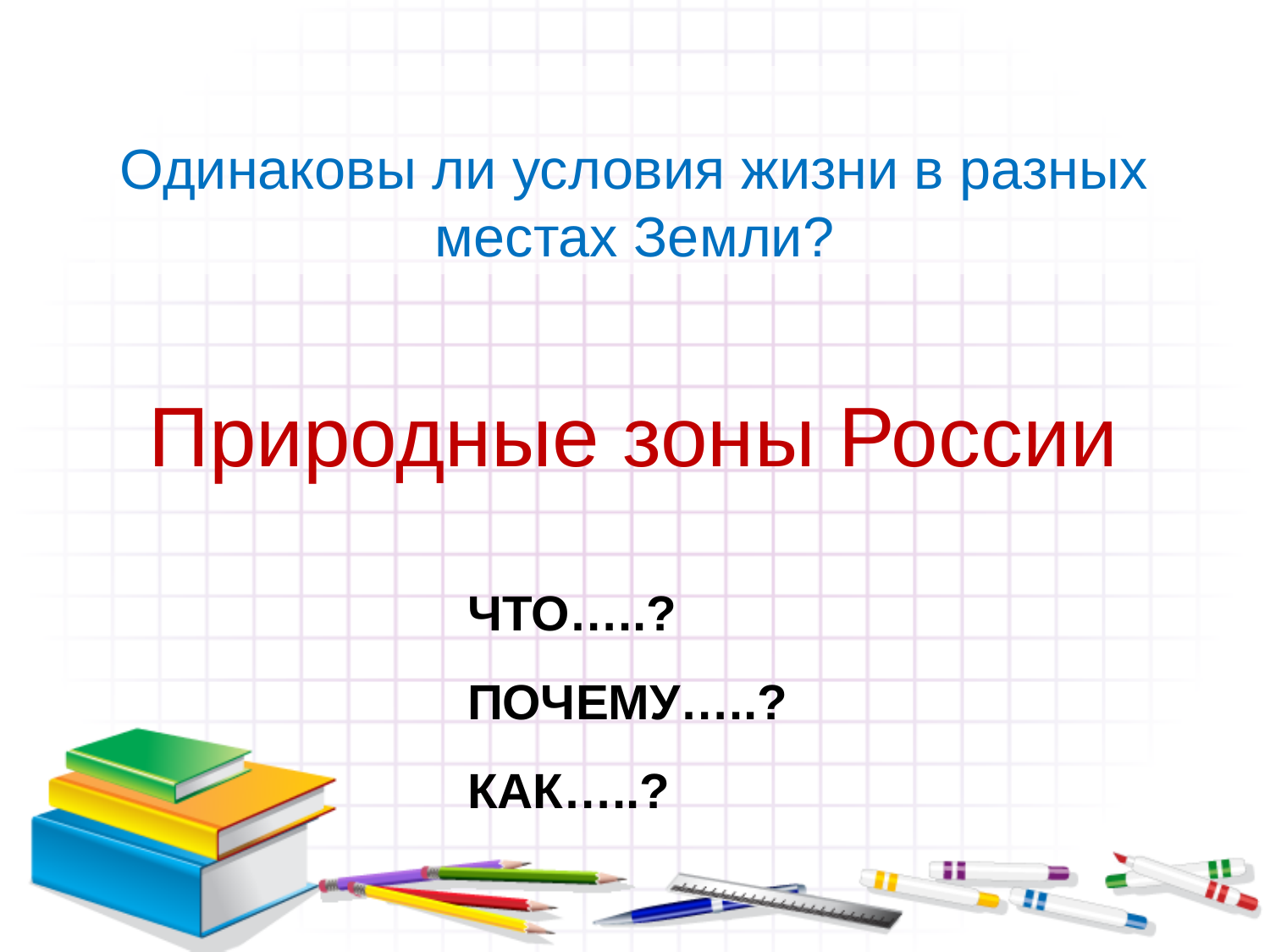

Одинаковы ли условия жизни в разных местах Земли?
Природные зоны России
ЧТО…..?
ПОЧЕМУ…..?
КАК…..?